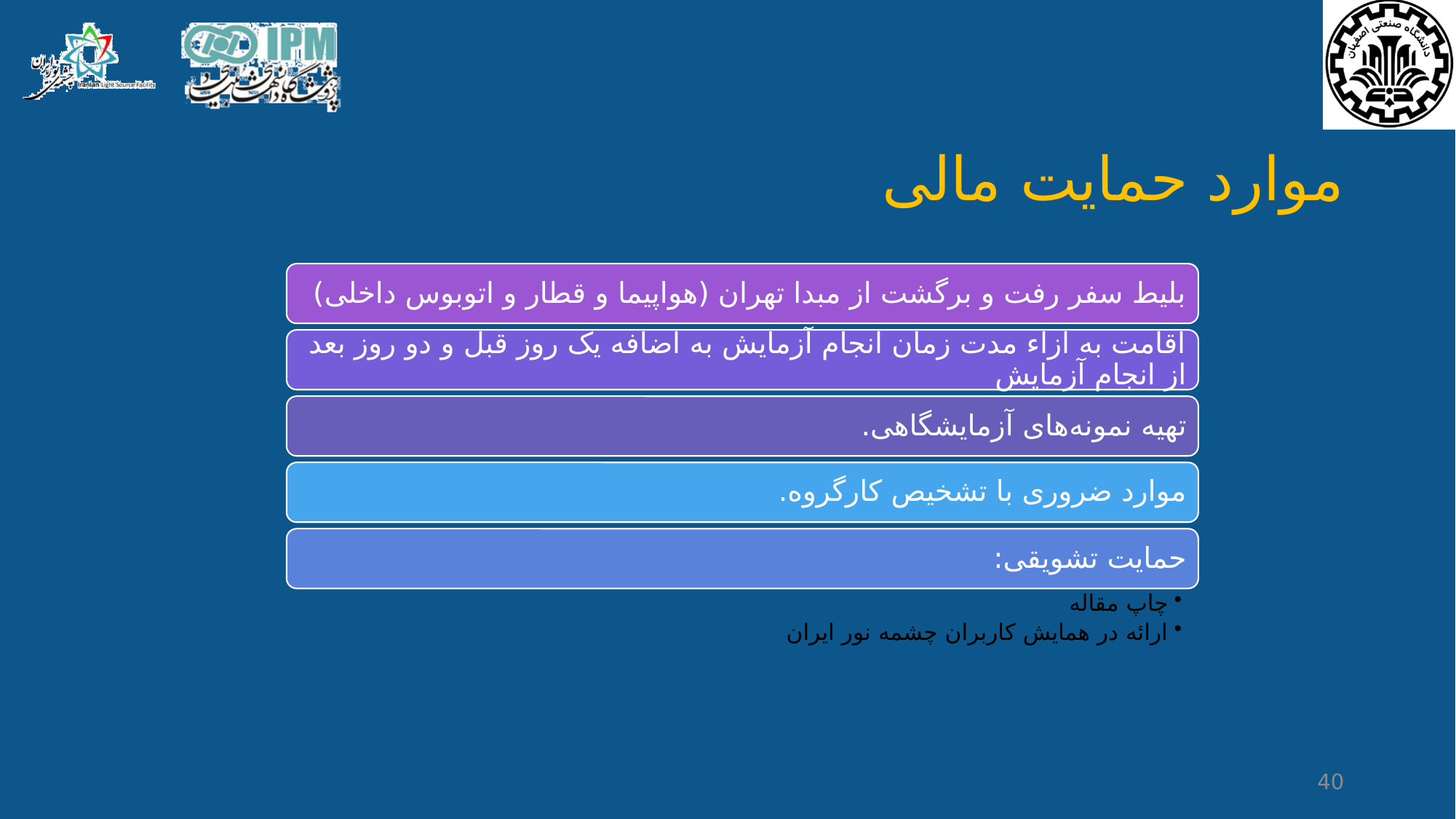

# موارد حمایت مالی
بلیط سفر رفت و برگشت از مبدا تهران (هواپیما و قطار و اتوبوس داخلی)
اقامت به ازاء مدت زمان انجام آزمایش به اضافه یک روز قبل و دو روز بعد از انجام آزمایش
تهیه نمونه‌های آزمایشگاهی.
موارد ضروری با تشخیص کارگروه.
حمایت تشویقی:
چاپ مقاله
ارائه در همایش کاربران چشمه نور ایران
40